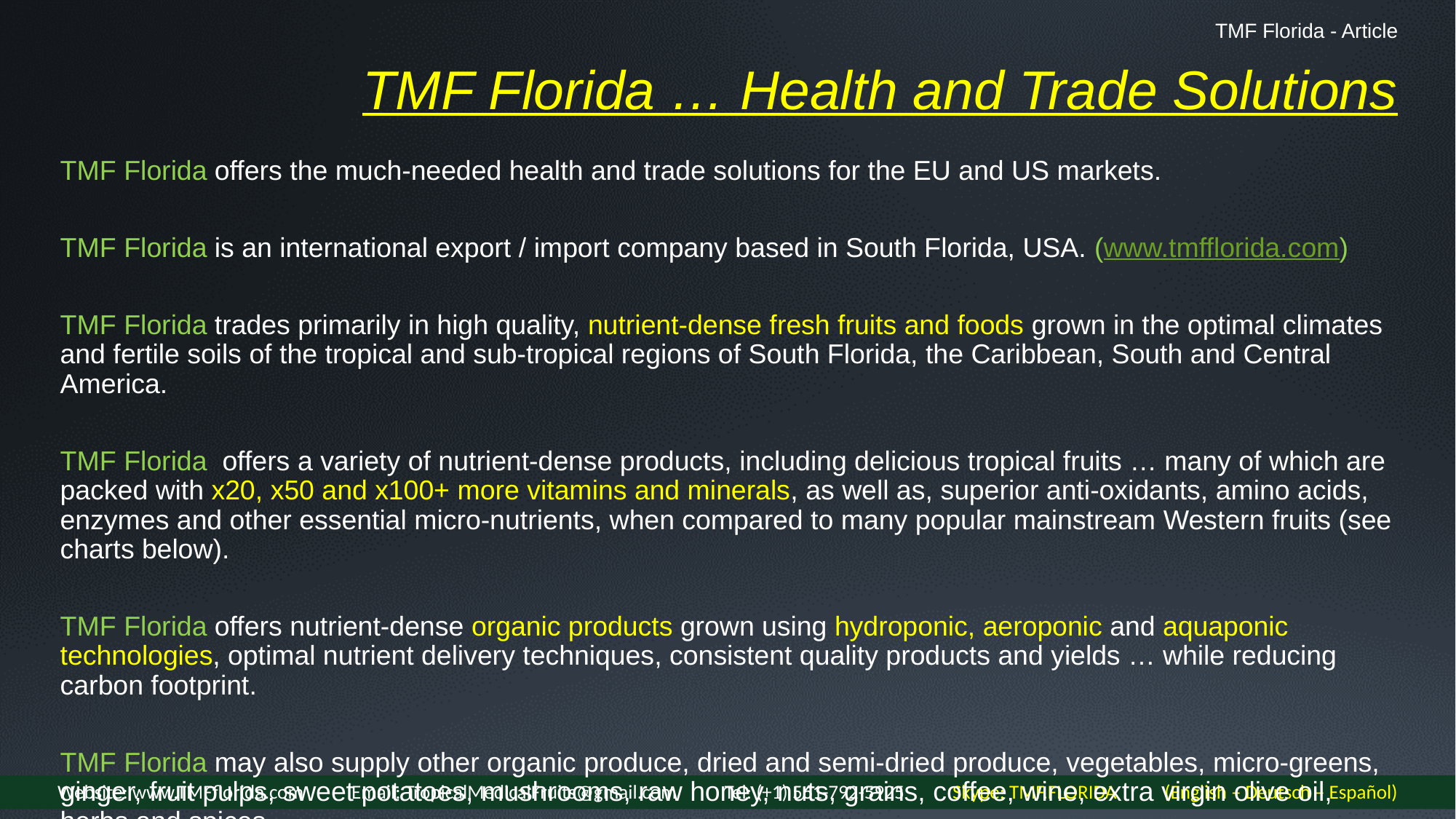

TMF Florida - Article
# TMF Florida … Health and Trade Solutions
TMF Florida offers the much-needed health and trade solutions for the EU and US markets.

TMF Florida is an international export / import company based in South Florida, USA. (www.tmfflorida.com)

TMF Florida trades primarily in high quality, nutrient-dense fresh fruits and foods grown in the optimal climates and fertile soils of the tropical and sub-tropical regions of South Florida, the Caribbean, South and Central America.

TMF Florida  offers a variety of nutrient-dense products, including delicious tropical fruits … many of which are packed with x20, x50 and x100+ more vitamins and minerals, as well as, superior anti-oxidants, amino acids, enzymes and other essential micro-nutrients, when compared to many popular mainstream Western fruits (see charts below).

TMF Florida offers nutrient-dense organic products grown using hydroponic, aeroponic and aquaponic technologies, optimal nutrient delivery techniques, consistent quality products and yields … while reducing carbon footprint.

TMF Florida may also supply other organic produce, dried and semi-dried produce, vegetables, micro-greens, ginger, fruit pulps, sweet potatoes, mushrooms, raw honey, nuts, grains, coffee, wine, extra virgin olive oil, herbs and spices.
Website: www.TMFflorida.com           Email: TropicalMedicalFruits@gmail.com           Tel: (+1) 561-792-5925           Skype: TMF.FLORIDA           (English – Deutsch – Español)